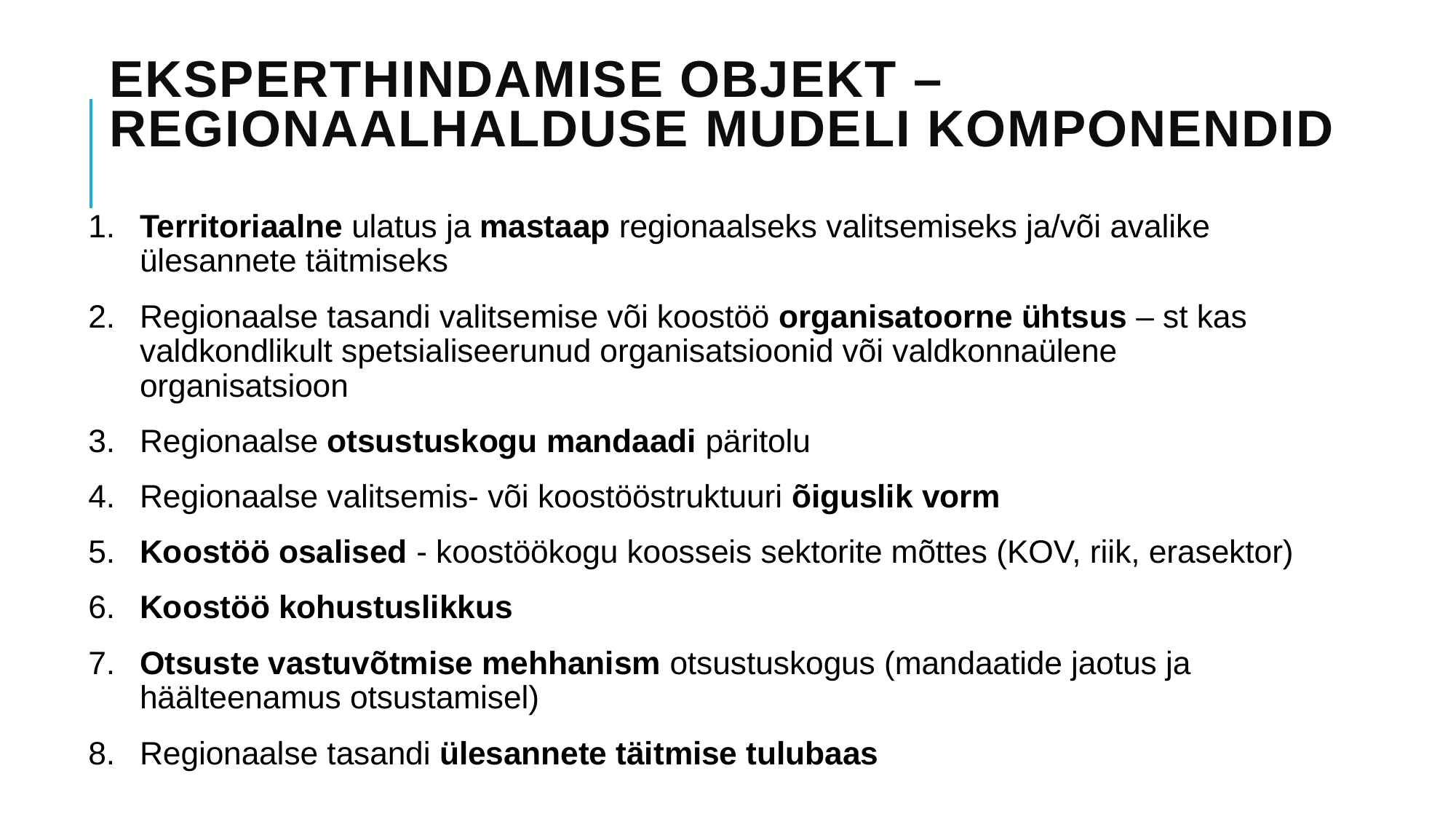

# Eksperthindamise objekt – regionaalhalduse mudeli komponendid
1.	Territoriaalne ulatus ja mastaap regionaalseks valitsemiseks ja/või avalike ülesannete täitmiseks
2.	Regionaalse tasandi valitsemise või koostöö organisatoorne ühtsus – st kas valdkondlikult spetsialiseerunud organisatsioonid või valdkonnaülene organisatsioon
3.	Regionaalse otsustuskogu mandaadi päritolu
4.	Regionaalse valitsemis- või koostööstruktuuri õiguslik vorm
5.	Koostöö osalised - koostöökogu koosseis sektorite mõttes (KOV, riik, erasektor)
6.	Koostöö kohustuslikkus
7.	Otsuste vastuvõtmise mehhanism otsustuskogus (mandaatide jaotus ja häälteenamus otsustamisel)
8.	Regionaalse tasandi ülesannete täitmise tulubaas